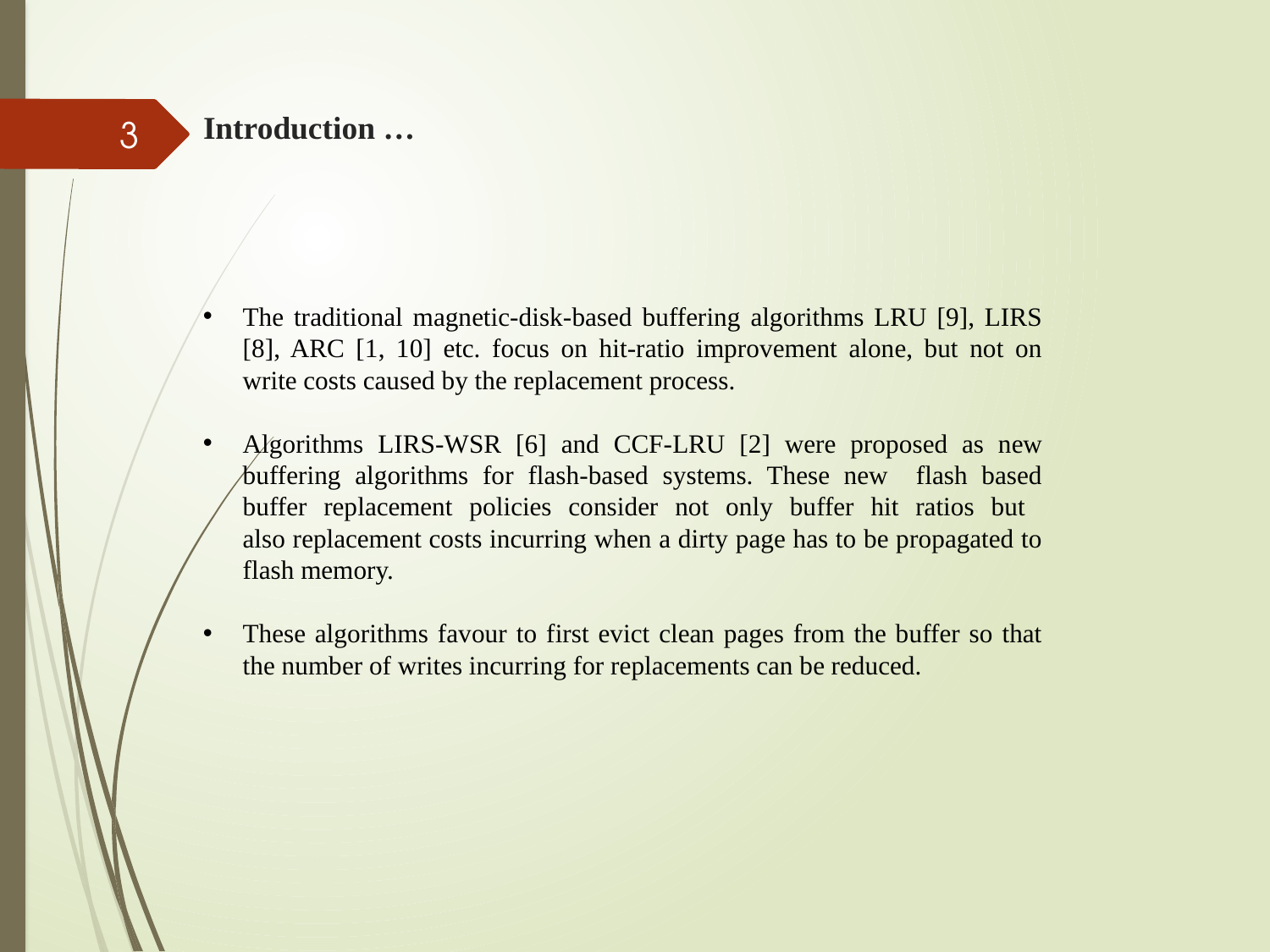

# Introduction …
3
The traditional magnetic-disk-based buffering algorithms LRU [9], LIRS [8], ARC [1, 10] etc. focus on hit-ratio improvement alone, but not on write costs caused by the replacement process.

Algorithms LIRS-WSR [6] and CCF-LRU [2] were proposed as new buffering algorithms for flash-based systems. These new  flash based buffer replacement policies consider not only buffer hit ratios but
also replacement costs incurring when a dirty page has to be propagated to flash memory.

These algorithms favour to first evict clean pages from the buffer so that the number of writes incurring for replacements can be reduced.